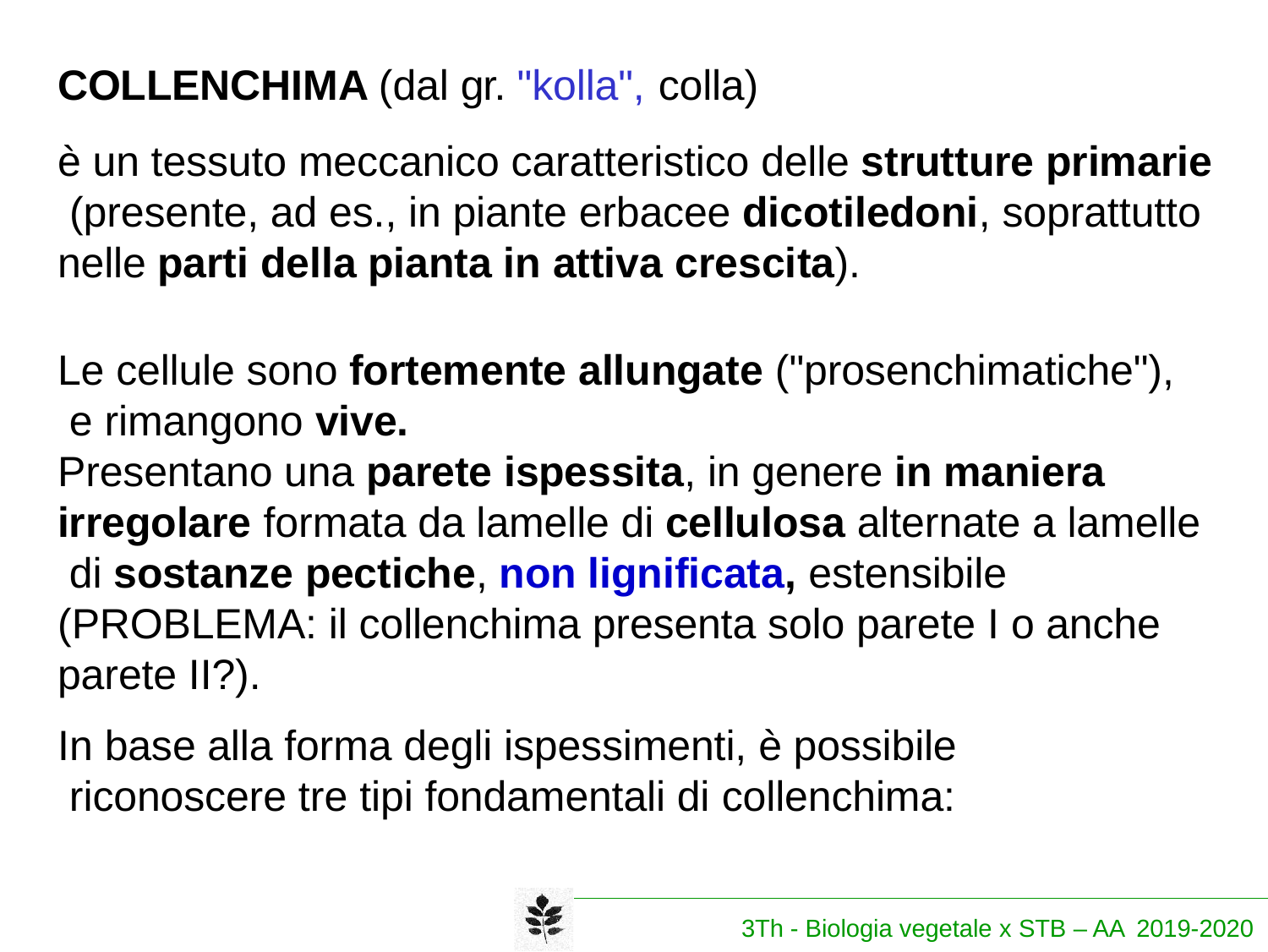

COLLENCHIMA (dal gr. "kolla", colla)
è un tessuto meccanico caratteristico delle strutture primarie  (presente, ad es., in piante erbacee dicotiledoni, soprattutto  nelle parti della pianta in attiva crescita).

Le cellule sono fortemente allungate ("prosenchimatiche"),  e rimangono vive.
Presentano una parete ispessita, in genere in maniera  irregolare formata da lamelle di cellulosa alternate a lamelle  di sostanze pectiche, non lignificata, estensibile  (PROBLEMA: il collenchima presenta solo parete I o anche  parete II?).
In base alla forma degli ispessimenti, è possibile  riconoscere tre tipi fondamentali di collenchima:

3Th - Biologia vegetale x STB – AA  2019-2020